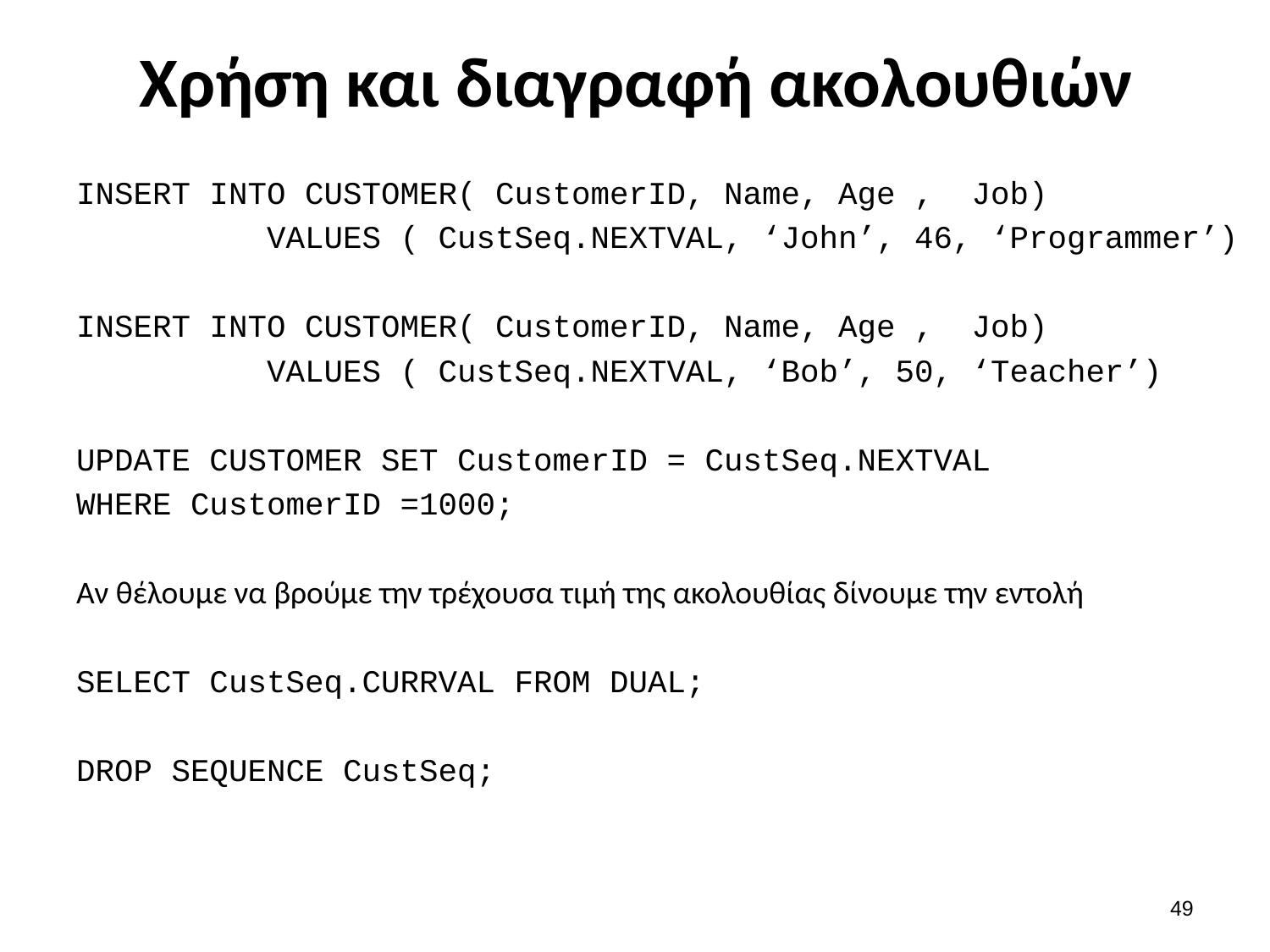

# Χρήση και διαγραφή ακολουθιών
INSERT INTO CUSTOMER( CustomerID, Name, Age ,  Job)
          VALUES ( CustSeq.NEXTVAL, ‘John’, 46, ‘Programmer’)

INSERT INTO CUSTOMER( CustomerID, Name, Age ,  Job)
          VALUES ( CustSeq.NEXTVAL, ‘Bob’, 50, ‘Teacher’)

UPDATE CUSTOMER SET CustomerID = CustSeq.NEXTVAL
WHERE CustomerID =1000;

Αν θέλουμε να βρούμε την τρέχουσα τιμή της ακολουθίας δίνουμε την εντολή

SELECT CustSeq.CURRVAL FROM DUAL;

DROP SEQUENCE CustSeq;

49